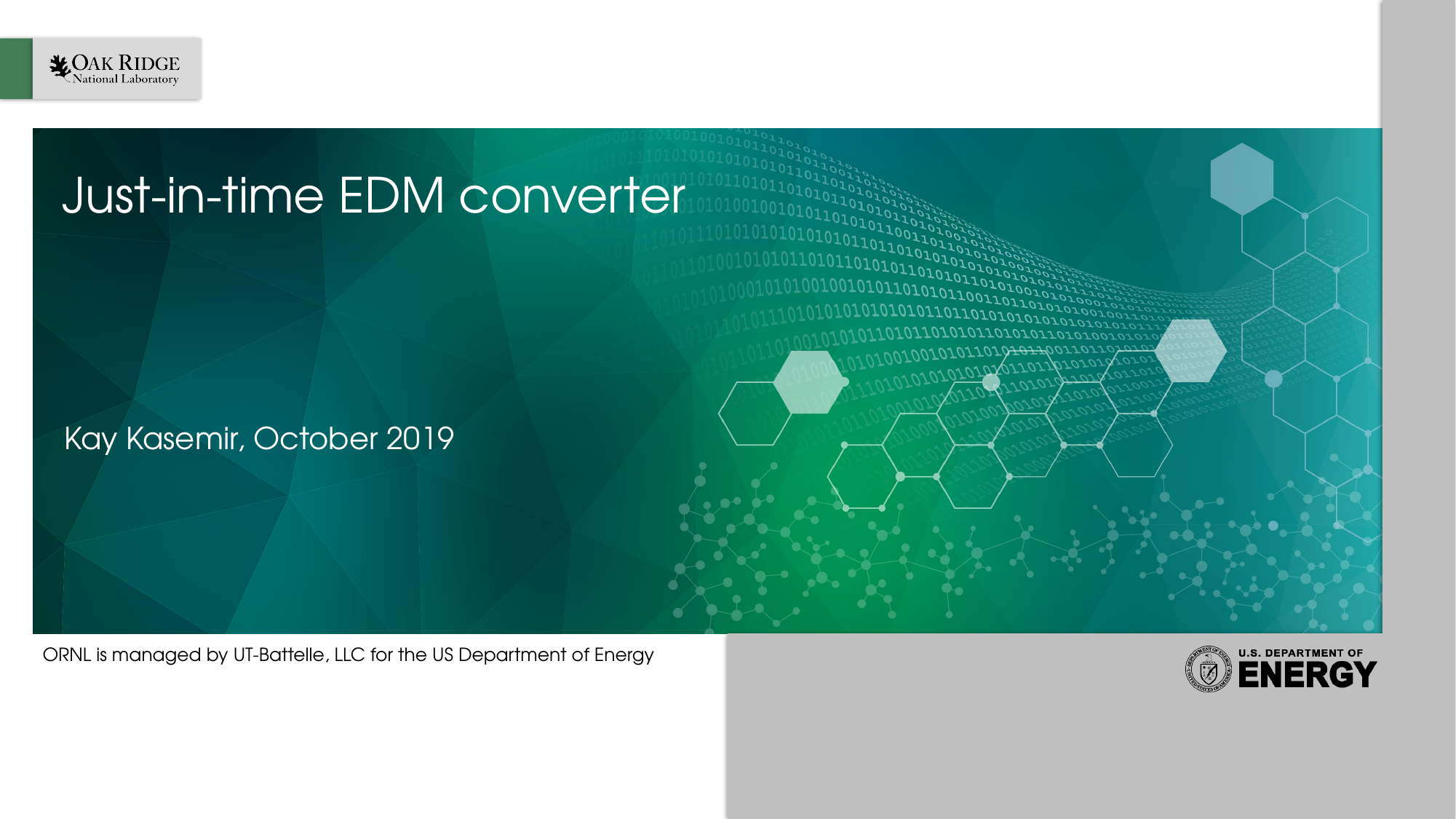

# Just-in-time EDM converter

Kay Kasemir, October 2019